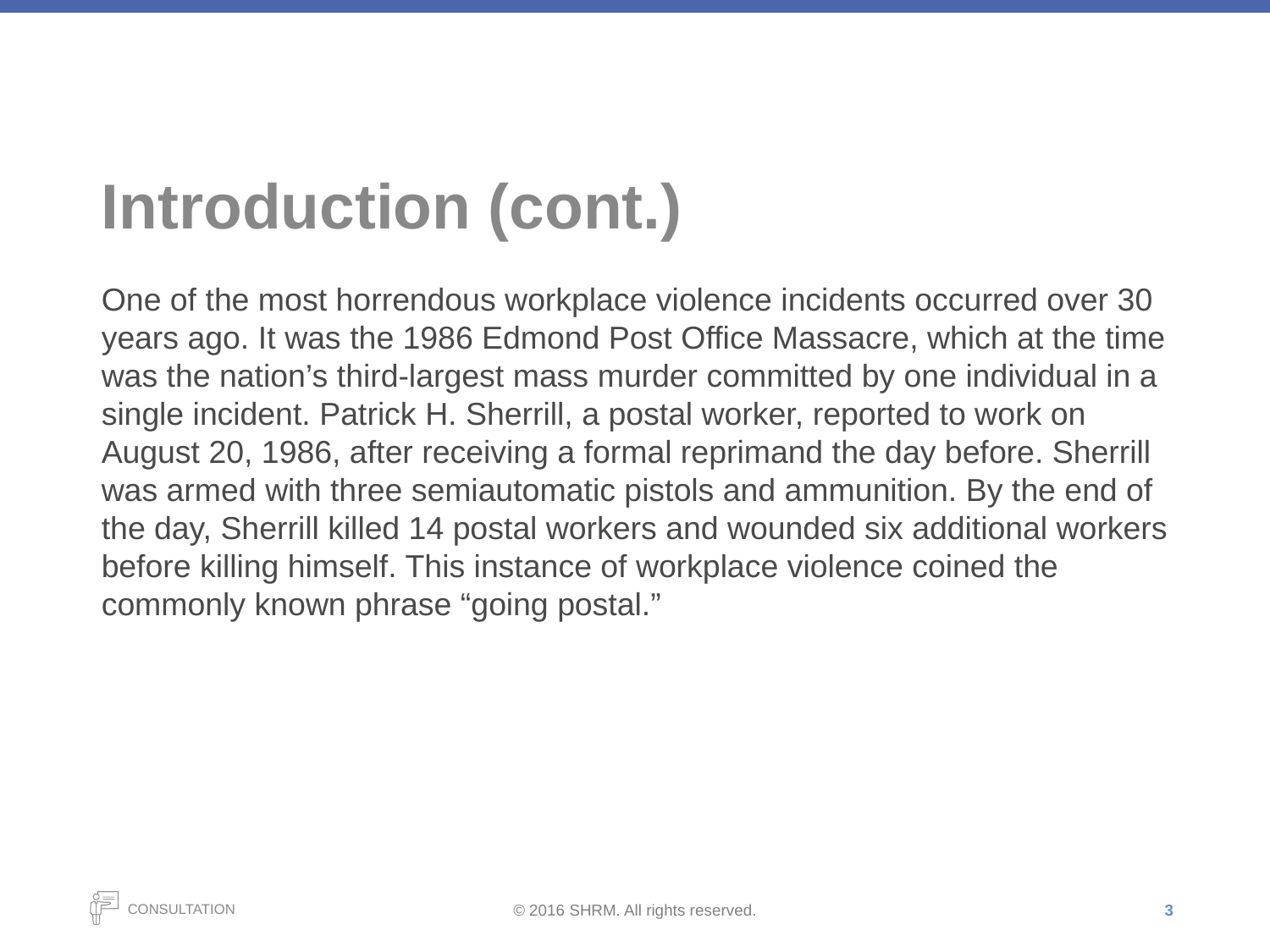

# Introduction (cont.)
One of the most horrendous workplace violence incidents occurred over 30 years ago. It was the 1986 Edmond Post Office Massacre, which at the time was the nation’s third-largest mass murder committed by one individual in a single incident. Patrick H. Sherrill, a postal worker, reported to work on August 20, 1986, after receiving a formal reprimand the day before. Sherrill was armed with three semiautomatic pistols and ammunition. By the end of the day, Sherrill killed 14 postal workers and wounded six additional workers before killing himself. This instance of workplace violence coined the commonly known phrase “going postal.”

3